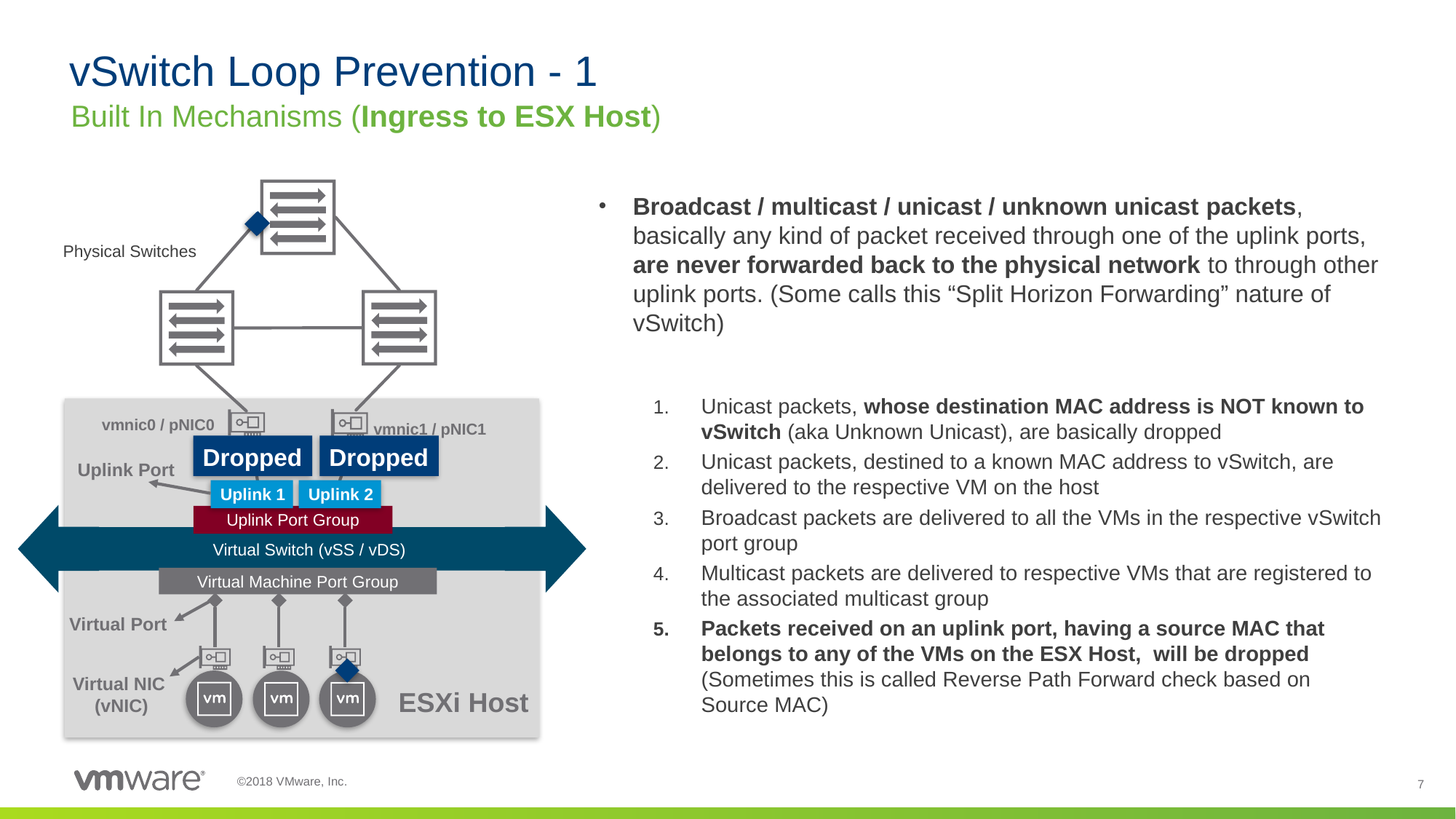

# vSwitch Loop Prevention - 1
Built In Mechanisms (Ingress to ESX Host)

Broadcast / multicast / unicast / unknown unicast packets, basically any kind of packet received through one of the uplink ports, are never forwarded back to the physical network to through other uplink ports. (Some calls this “Split Horizon Forwarding” nature of vSwitch)

Unicast packets, whose destination MAC address is NOT known to vSwitch (aka Unknown Unicast), are basically dropped
Unicast packets, destined to a known MAC address to vSwitch, are delivered to the respective VM on the host
Broadcast packets are delivered to all the VMs in the respective vSwitch port group
Multicast packets are delivered to respective VMs that are registered to the associated multicast group
Packets received on an uplink port, having a source MAC that belongs to any of the VMs on the ESX Host,  will be dropped (Sometimes this is called Reverse Path Forward check based on Source MAC)

Physical Switches

vmnic0 / pNIC0

vmnic1 / pNIC1

Dropped

Dropped
Uplink Port
Uplink 2

Uplink 1

Uplink Port Group
Virtual Switch (vSS / vDS)
Virtual Machine Port Group

Virtual Port

Virtual NIC
(vNIC)

ESXi Host